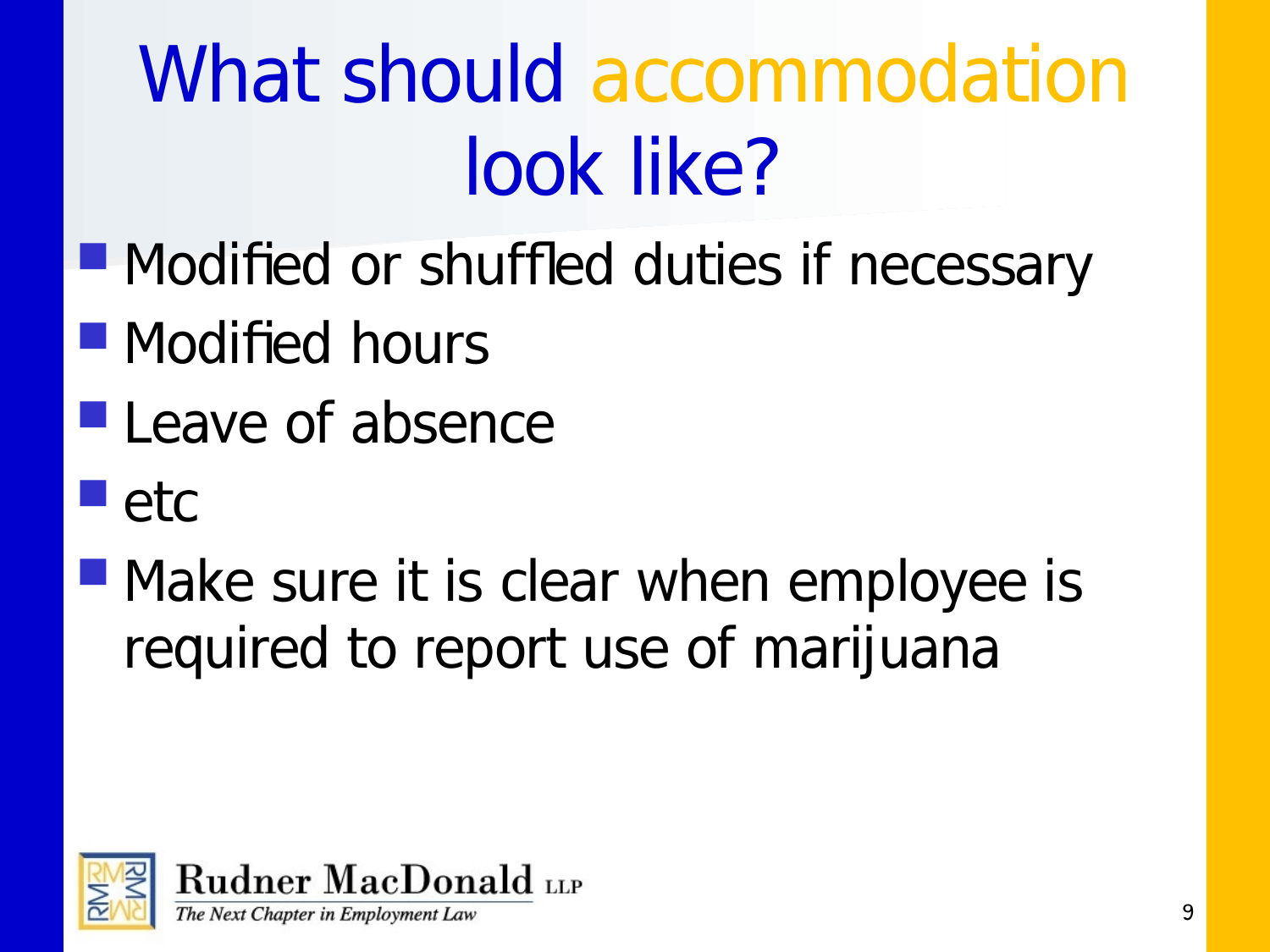

# What should accommodation look like?
Modified or shuffled duties if necessary
Modified hours
Leave of absence
etc
Make sure it is clear when employee is required to report use of marijuana
9